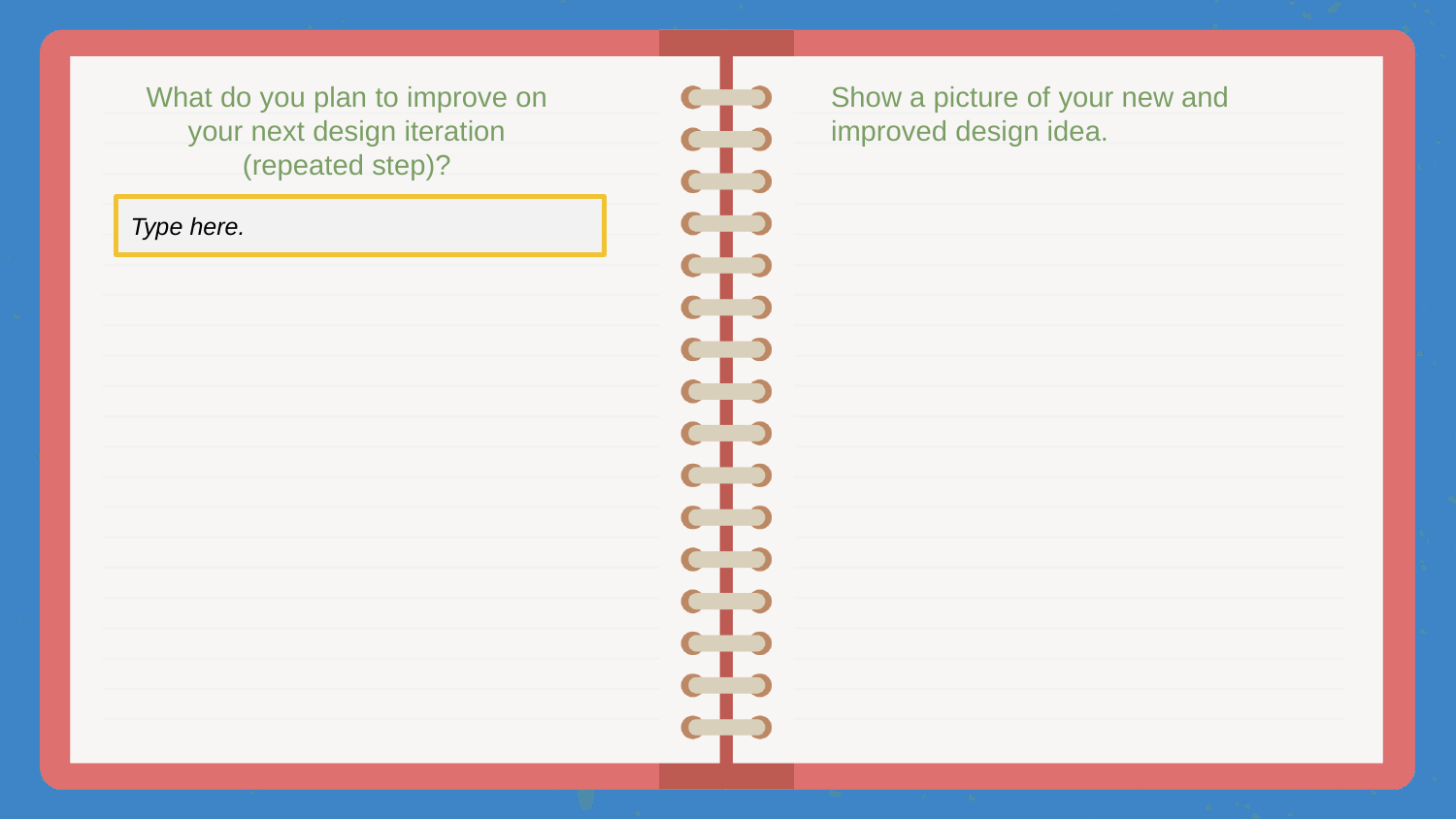

What do you plan to improve on your next design iteration (repeated step)?

Show a picture of your new and improved design idea.
Type here.